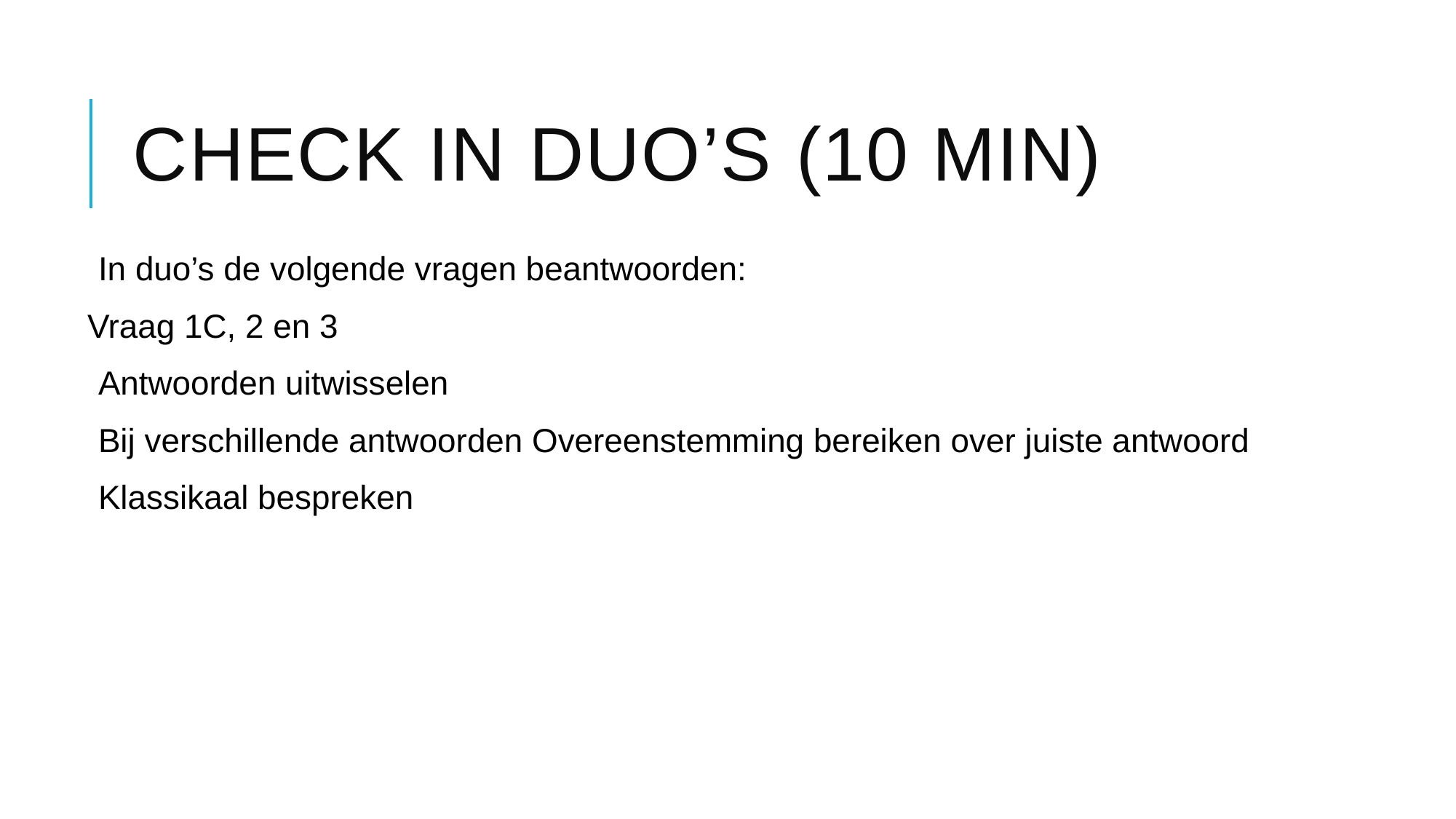

# Check in duo’s (10 min)
In duo’s de volgende vragen beantwoorden:
Vraag 1C, 2 en 3
Antwoorden uitwisselen
Bij verschillende antwoorden Overeenstemming bereiken over juiste antwoord
Klassikaal bespreken